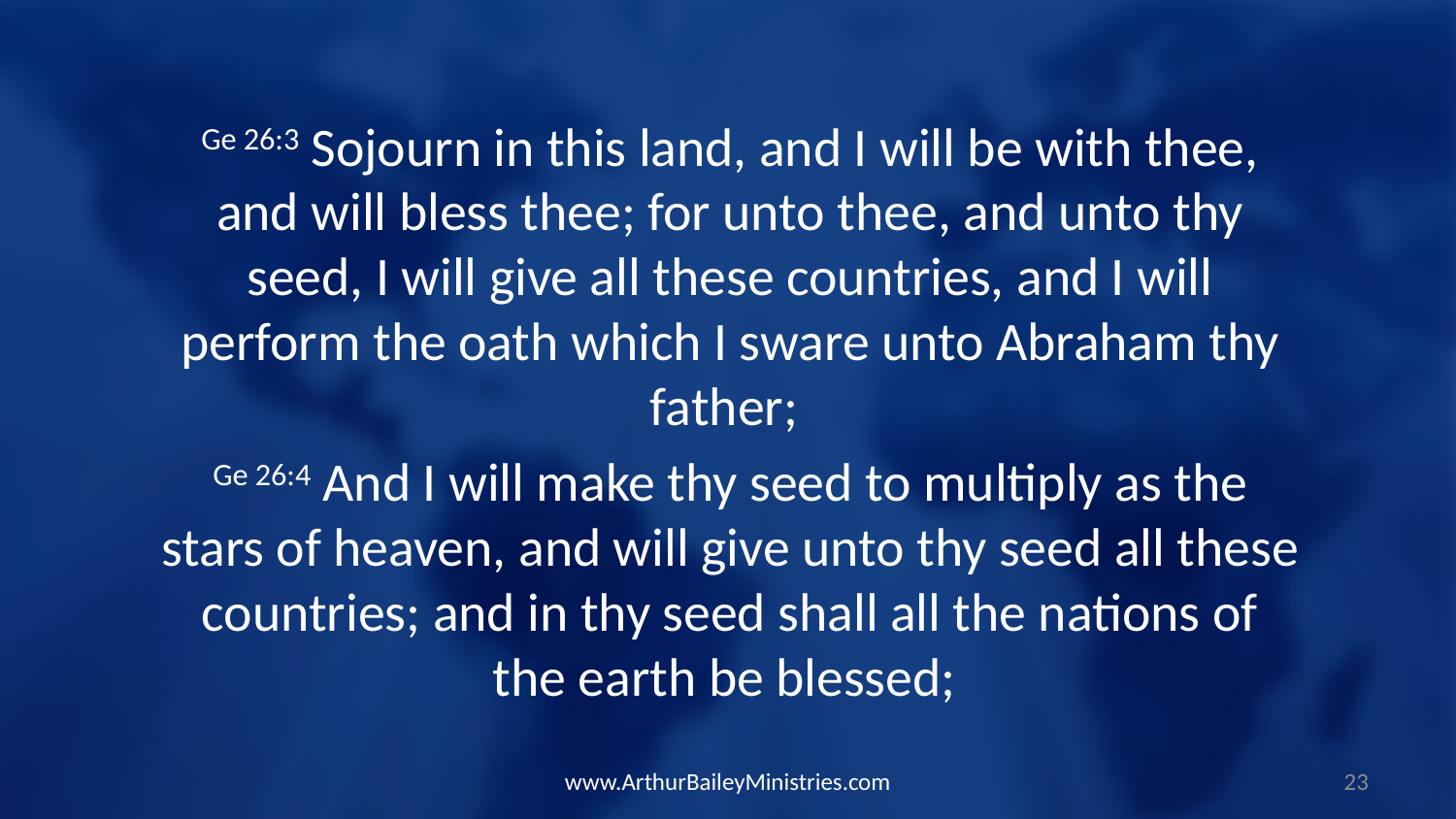

Ge 26:3 Sojourn in this land, and I will be with thee, and will bless thee; for unto thee, and unto thy seed, I will give all these countries, and I will perform the oath which I sware unto Abraham thy father;
Ge 26:4 And I will make thy seed to multiply as the stars of heaven, and will give unto thy seed all these countries; and in thy seed shall all the nations of the earth be blessed;
www.ArthurBaileyMinistries.com
23